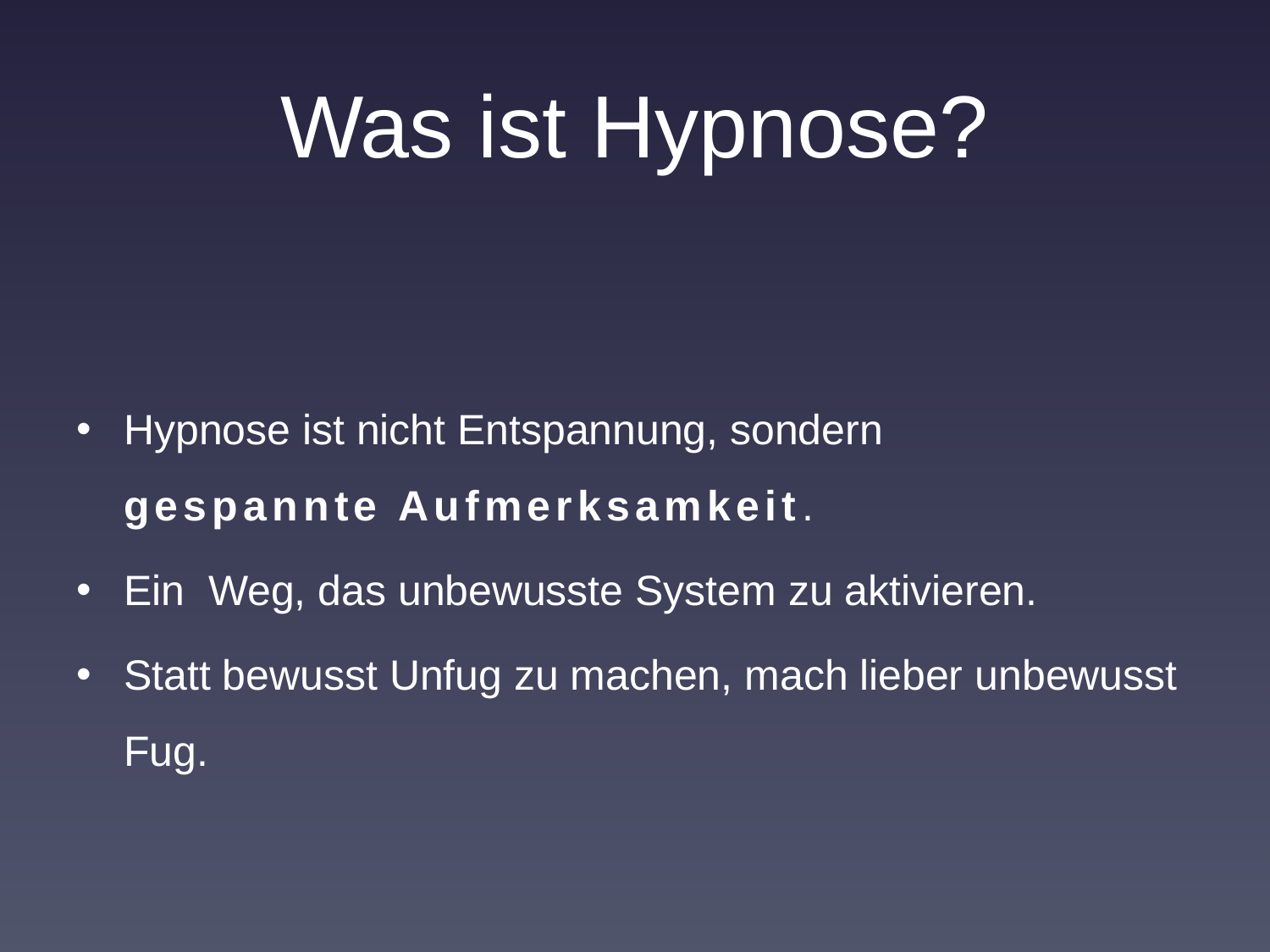

# Was ist Hypnose?
Hypnose ist nicht Entspannung, sondern                 gespannte Aufmerksamkeit.
Ein  Weg, das unbewusste System zu aktivieren.
Statt bewusst Unfug zu machen, mach lieber unbewusst Fug.